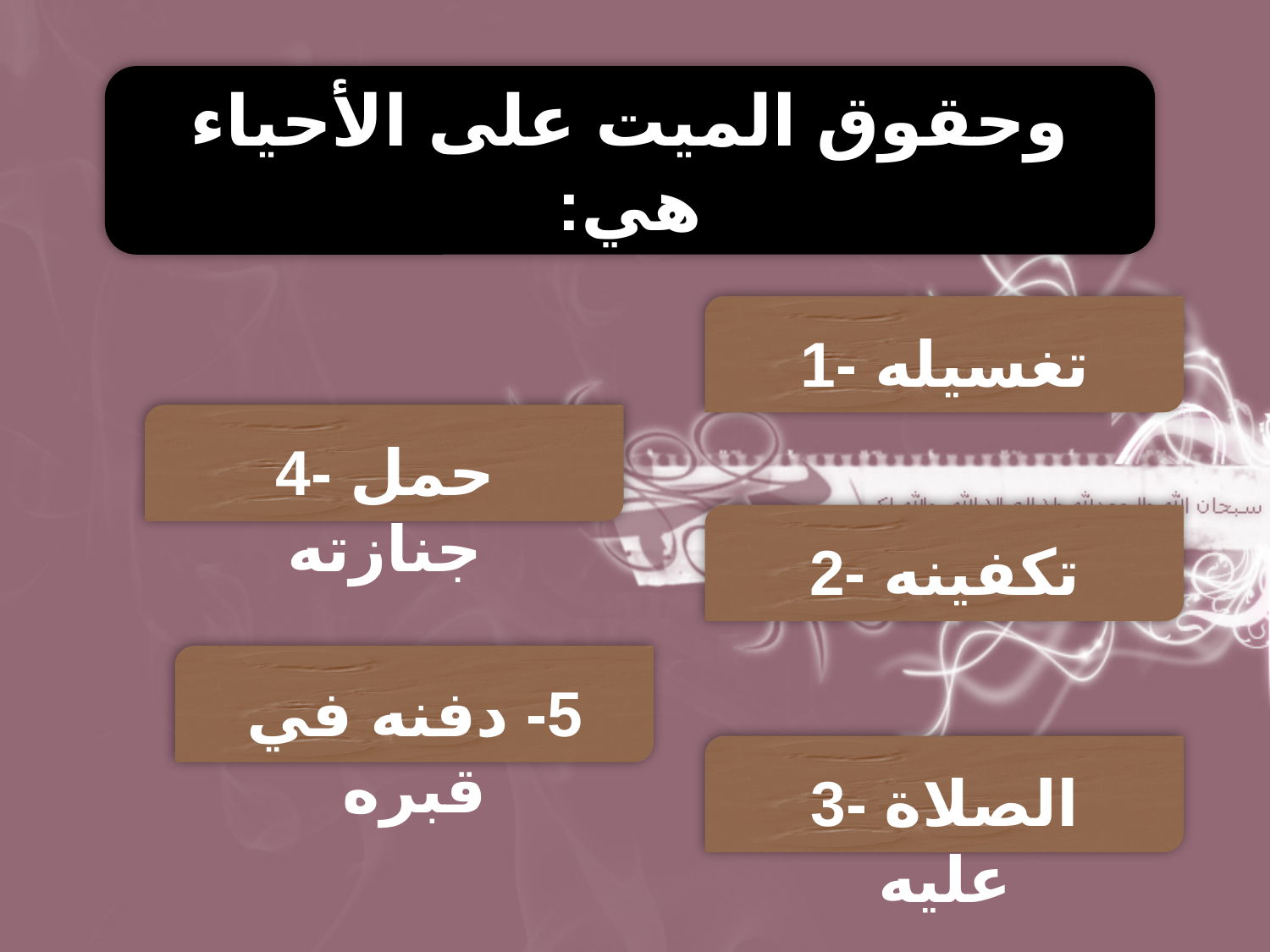

وحقوق الميت على الأحياء هي:

1- تغسيله

4- حمل جنازته

2- تكفينه

5- دفنه في قبره

3- الصلاة عليه